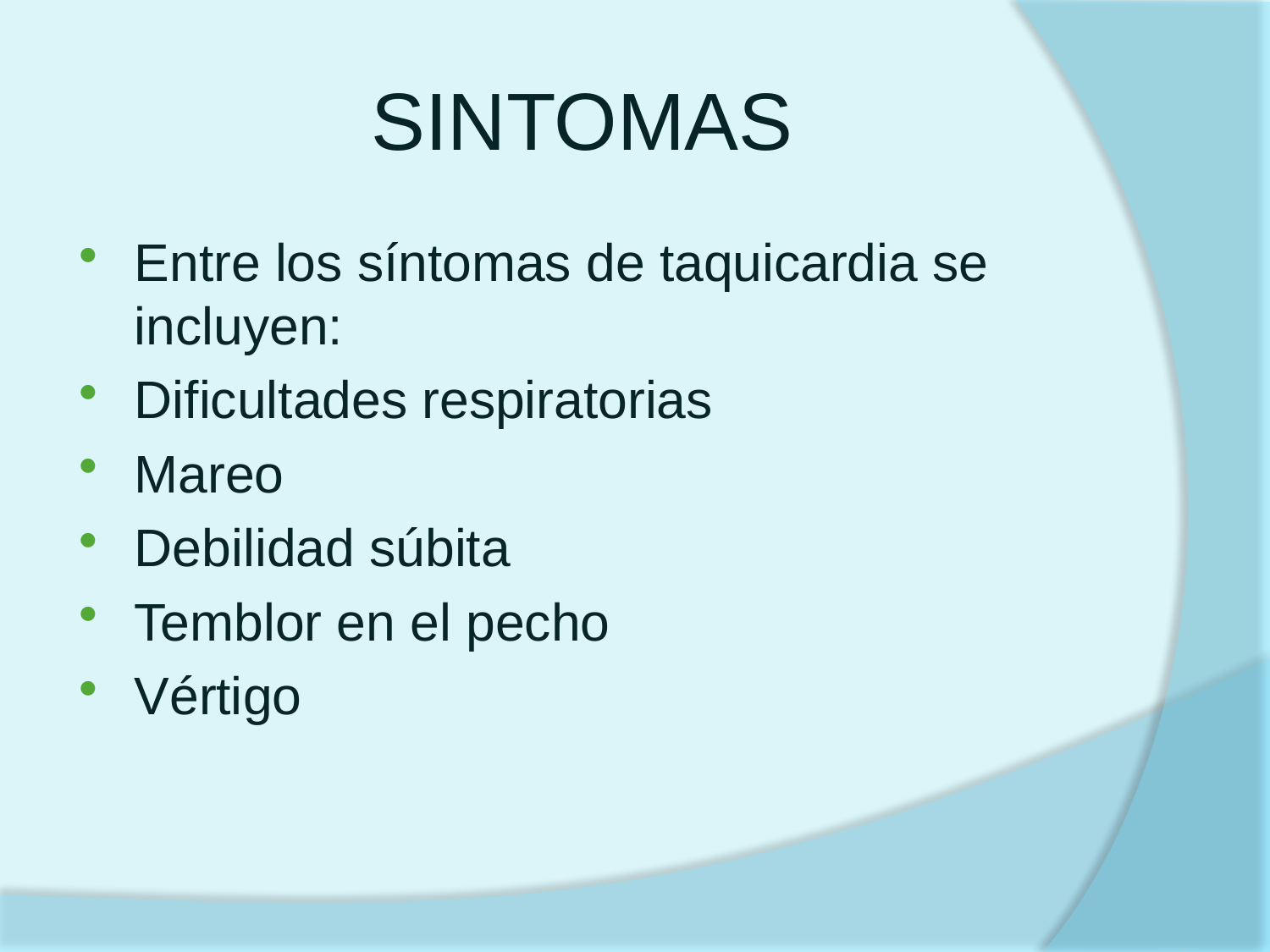

# SINTOMAS
Entre los síntomas de taquicardia se incluyen:
Dificultades respiratorias
Mareo
Debilidad súbita
Temblor en el pecho
Vértigo